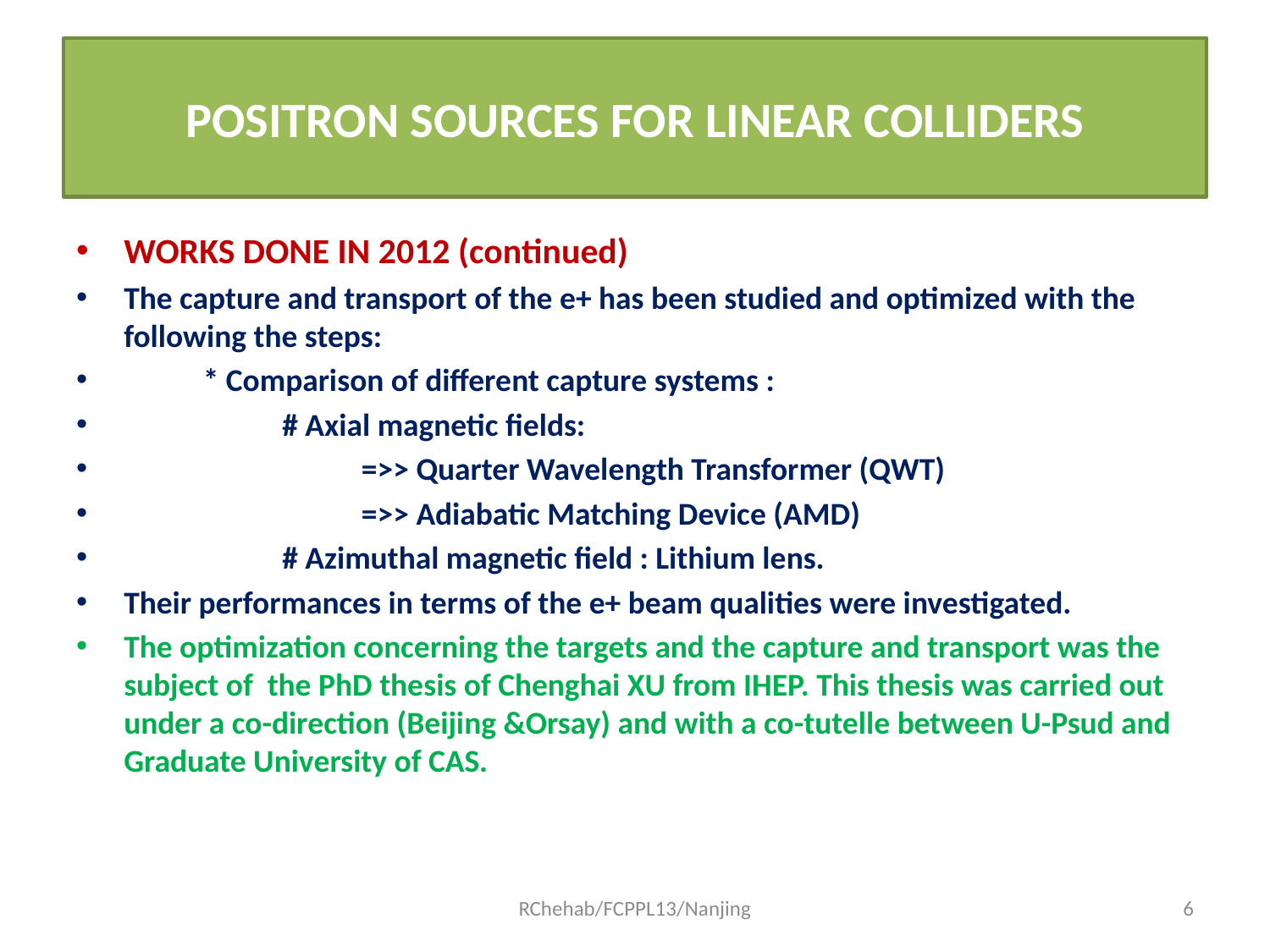

# POSITRON SOURCES FOR LINEAR COLLIDERS
WORKS DONE IN 2012 (continued)
The capture and transport of the e+ has been studied and optimized with the following the steps:
           * Comparison of different capture systems :
                      # Axial magnetic fields:
                                 =>> Quarter Wavelength Transformer (QWT)
                                 =>> Adiabatic Matching Device (AMD)
                      # Azimuthal magnetic field : Lithium lens.
Their performances in terms of the e+ beam qualities were investigated.
The optimization concerning the targets and the capture and transport was the subject of  the PhD thesis of Chenghai XU from IHEP. This thesis was carried out under a co-direction (Beijing &Orsay) and with a co-tutelle between U-Psud and Graduate University of CAS.

RChehab/FCPPL13/Nanjing
6